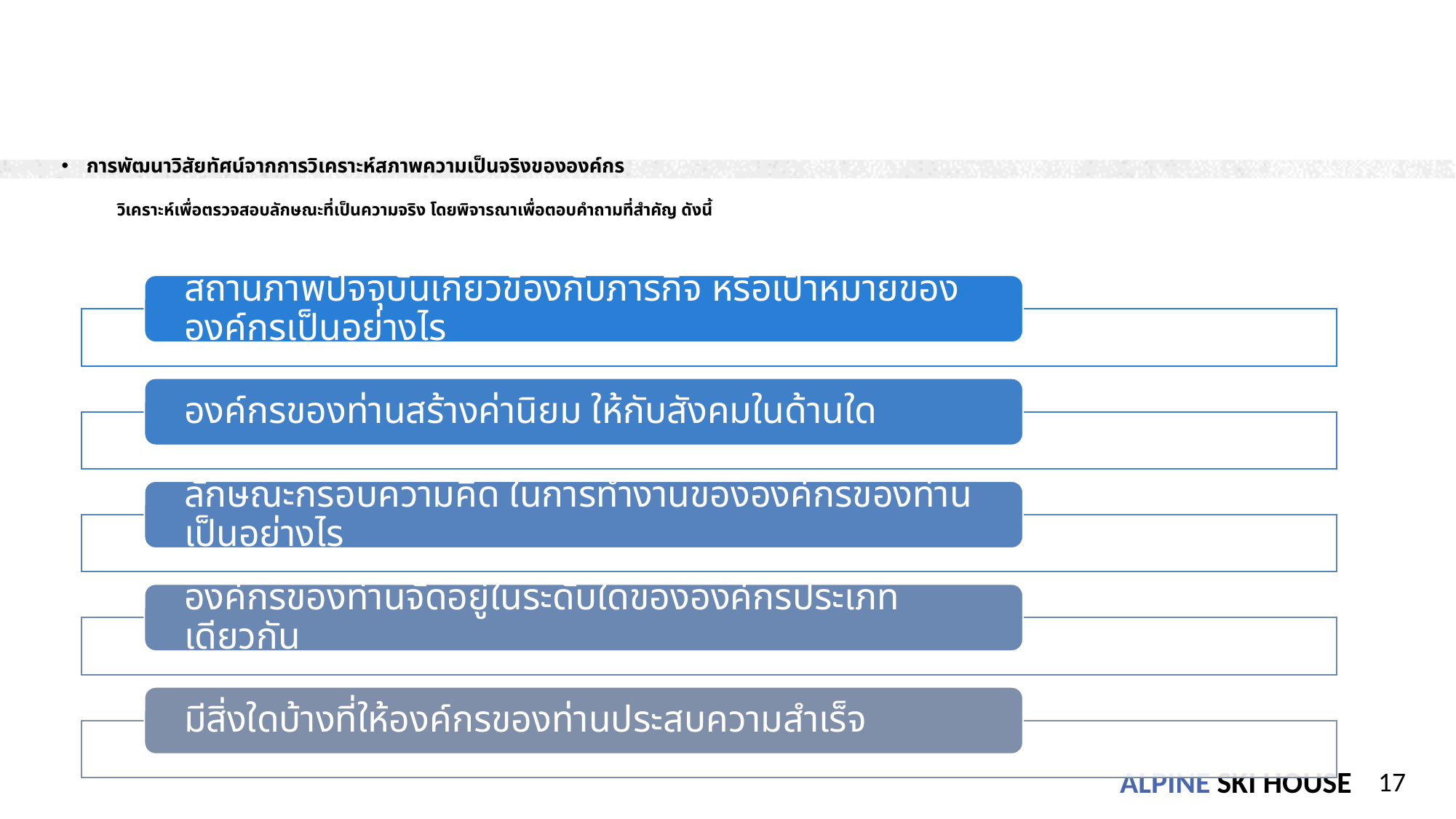

# การพัฒนาวิสัยทัศน์จากการวิเคราะห์สภาพความเป็นจริงขององค์กร วิเคราะห์เพื่อตรวจสอบลักษณะที่เป็นความจริง โดยพิจารณาเพื่อตอบคำถามที่สำคัญ ดังนี้
สถานภาพปัจจุบันเกี่ยวข้องกับภารกิจ หรือเป้าหมายขององค์กรเป็นอย่างไร
องค์กรของท่านสร้างค่านิยม ให้กับสังคมในด้านใด
ลักษณะกรอบความคิด ในการทำงานขององค์กรของท่านเป็นอย่างไร
องค์กรของท่านจัดอยู่ในระดับใดขององค์กรประเภทเดียวกัน
มีสิ่งใดบ้างที่ให้องค์กรของท่านประสบความสำเร็จ
17